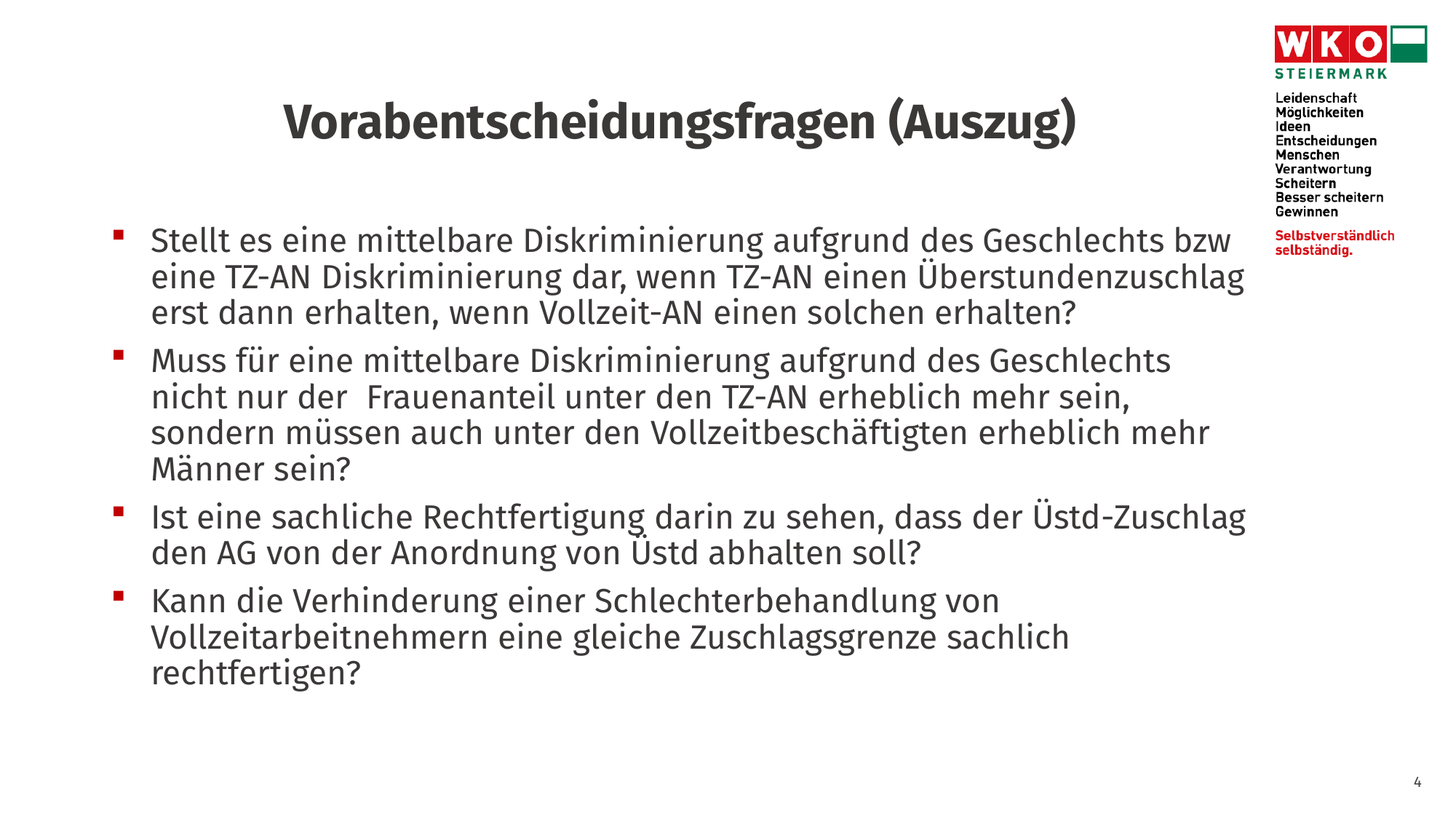

# Vorabentscheidungsfragen (Auszug)
Stellt es eine mittelbare Diskriminierung aufgrund des Geschlechts bzw eine TZ-AN Diskriminierung dar, wenn TZ-AN einen Überstundenzuschlag erst dann erhalten, wenn Vollzeit-AN einen solchen erhalten?
Muss für eine mittelbare Diskriminierung aufgrund des Geschlechts nicht nur der  Frauenanteil unter den TZ-AN erheblich mehr sein, sondern müssen auch unter den Vollzeitbeschäftigten erheblich mehr Männer sein?
Ist eine sachliche Rechtfertigung darin zu sehen, dass der Üstd-Zuschlag den AG von der Anordnung von Üstd abhalten soll?
Kann die Verhinderung einer Schlechterbehandlung von Vollzeitarbeitnehmern eine gleiche Zuschlagsgrenze sachlich rechtfertigen?
4